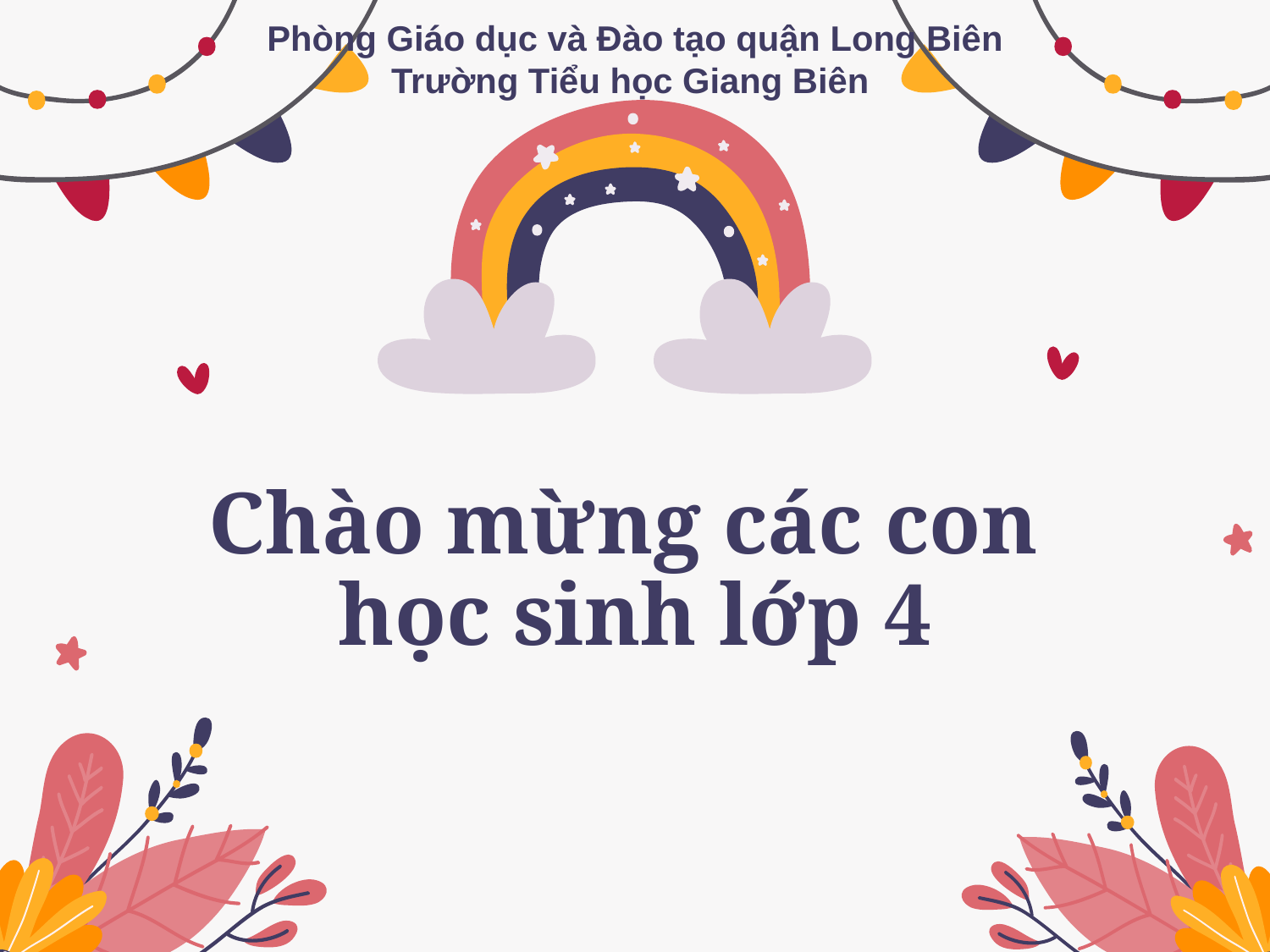

Phòng Giáo dục và Đào tạo quận Long Biên
Trường Tiểu học Giang Biên
# Chào mừng các con học sinh lớp 4